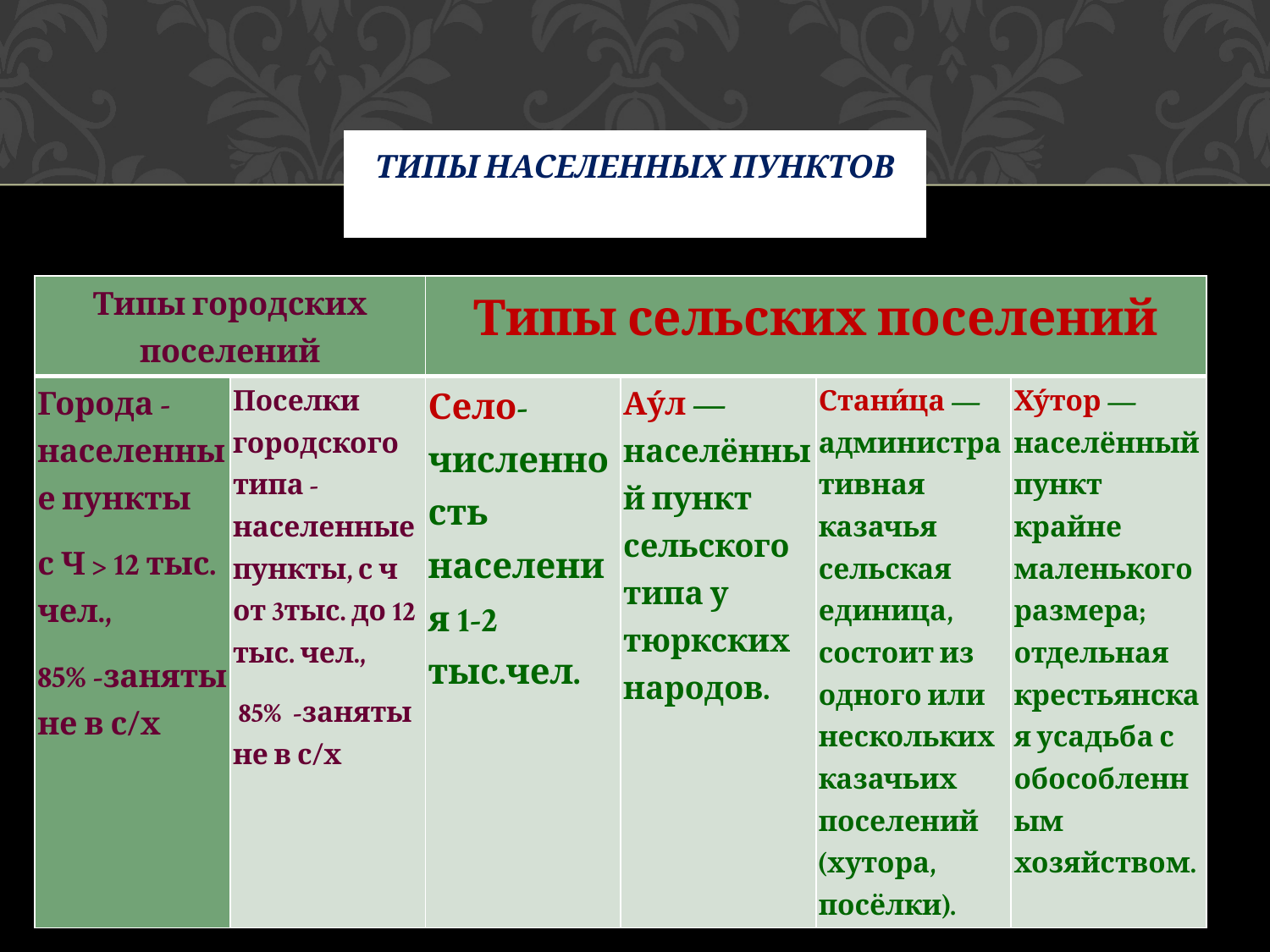

# Типы населенных пунктов
| Типы городских поселений |  | Типы сельских поселений |  |  |  |
| --- | --- | --- | --- | --- | --- |
| Города - населенные пункты с Ч > 12 тыс. чел., 85% -заняты не в с/х | Поселки городского типа - населенные пункты, с ч от 3тыс. до 12 тыс. чел., 85% -заняты не в с/х | Село- численность населения 1-2 тыс.чел. | Ау́л — населённый пункт сельского типа у тюркских народов. | Стани́ца — администра тивная казачья сельская единица, состоит из одного или нескольких казачьих поселений (хутора, посёлки). | Ху́тор — населённый пункт крайне маленького размера; отдельная крестьянская усадьба с обособленным хозяйством. |